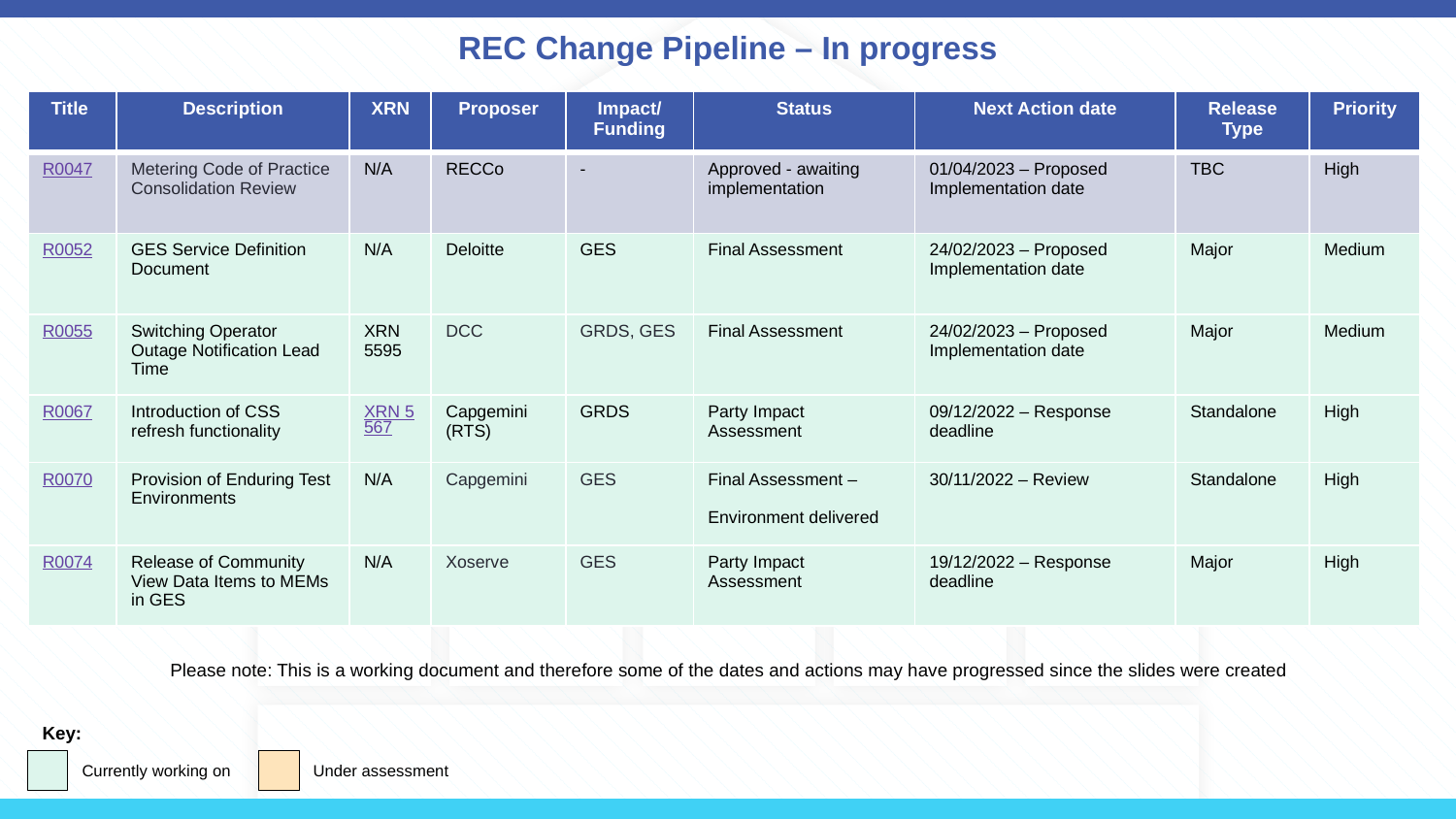

# REC Change Pipeline – In progress
| Title | Description | XRN | Proposer | Impact/ Funding | Status | Next Action date | Release Type | Priority |
| --- | --- | --- | --- | --- | --- | --- | --- | --- |
| R0047 | Metering Code of Practice Consolidation Review | N/A | RECCo | - | Approved - awaiting implementation | 01/04/2023 – Proposed Implementation date | TBC | High |
| R0052 | GES Service Definition Document | N/A | Deloitte | GES | Final Assessment | 24/02/2023 – Proposed Implementation date | Major | Medium |
| R0055 | Switching Operator Outage Notification Lead Time | XRN 5595 | DCC | GRDS, GES | Final Assessment | 24/02/2023 – Proposed Implementation date | Major | Medium |
| R0067 | Introduction of CSS refresh functionality | XRN 5567 | Capgemini (RTS) | GRDS | Party Impact Assessment | 09/12/2022 – Response deadline | Standalone | High |
| R0070 | Provision of Enduring Test Environments | N/A | Capgemini | GES | Final Assessment – Environment delivered | 30/11/2022 – Review | Standalone | High |
| R0074 | Release of Community View Data Items to MEMs in GES | N/A | Xoserve | GES | Party Impact Assessment | 19/12/2022 – Response deadline | Major | High |
Please note: This is a working document and therefore some of the dates and actions may have progressed since the slides were created
Key:

Currently working on

Under assessment